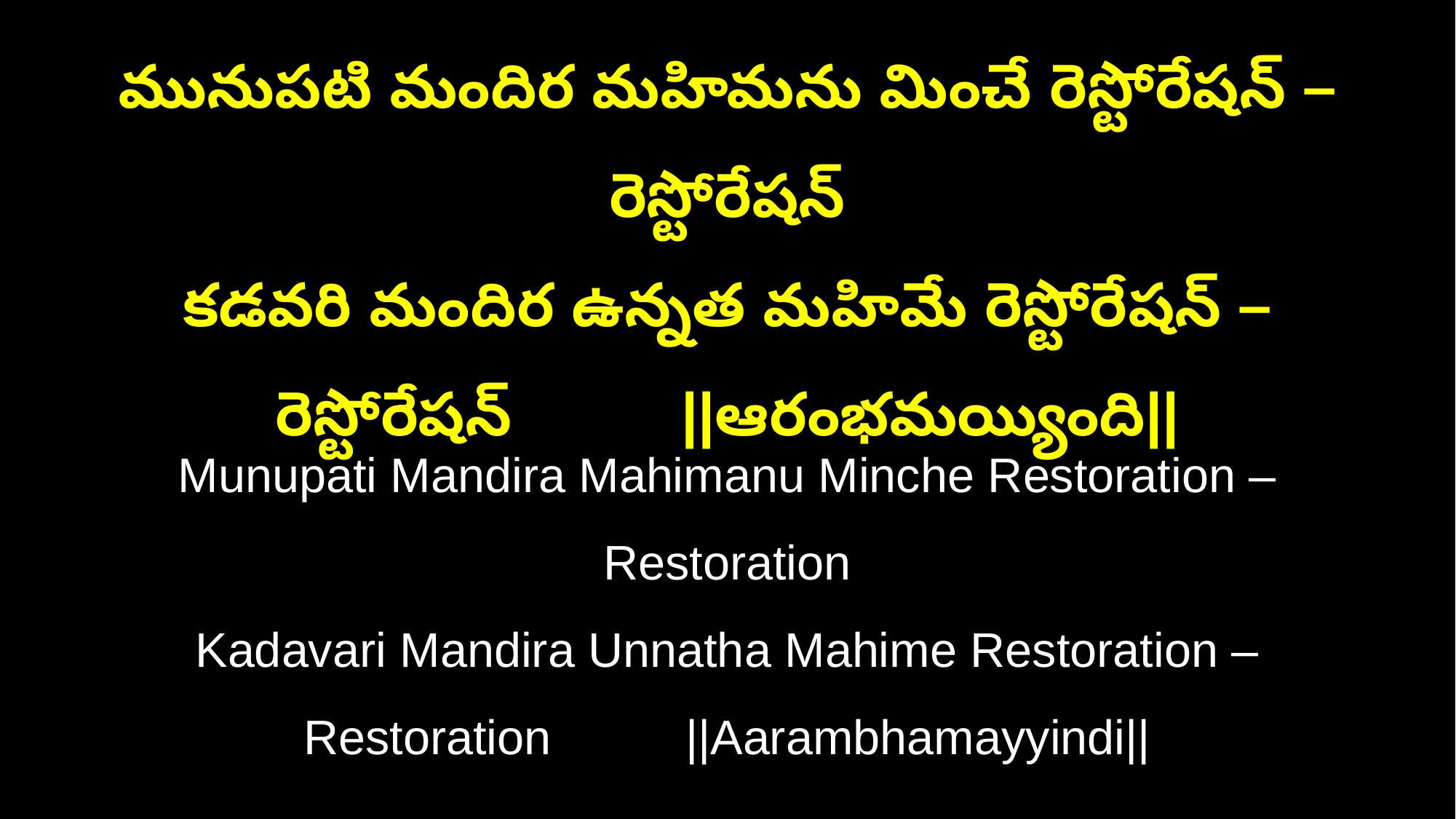

మునుపటి మందిర మహిమను మించే రెస్టోరేషన్ – రెస్టోరేషన్
కడవరి మందిర ఉన్నత మహిమే రెస్టోరేషన్ – రెస్టోరేషన్          ||ఆరంభమయ్యింది||
Munupati Mandira Mahimanu Minche Restoration – Restoration
Kadavari Mandira Unnatha Mahime Restoration – Restoration          ||Aarambhamayyindi||